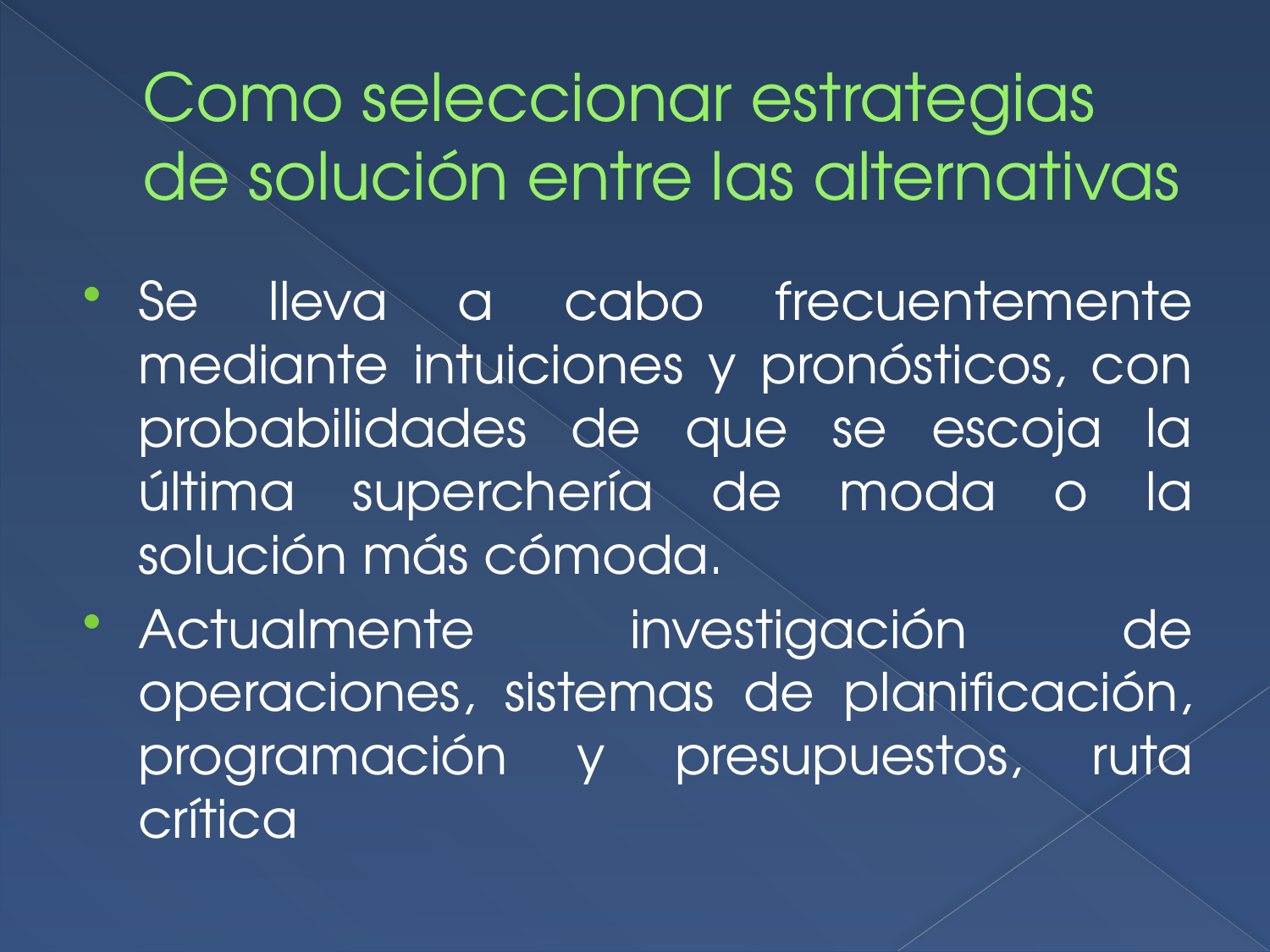

# Como seleccionar estrategias de solución entre las alternativas
Se lleva a cabo frecuentemente mediante intuiciones y pronósticos, con probabilidades de que se escoja la última superchería de moda o la solución más cómoda.
Actualmente investigación de operaciones, sistemas de planificación, programación y presupuestos, ruta crítica